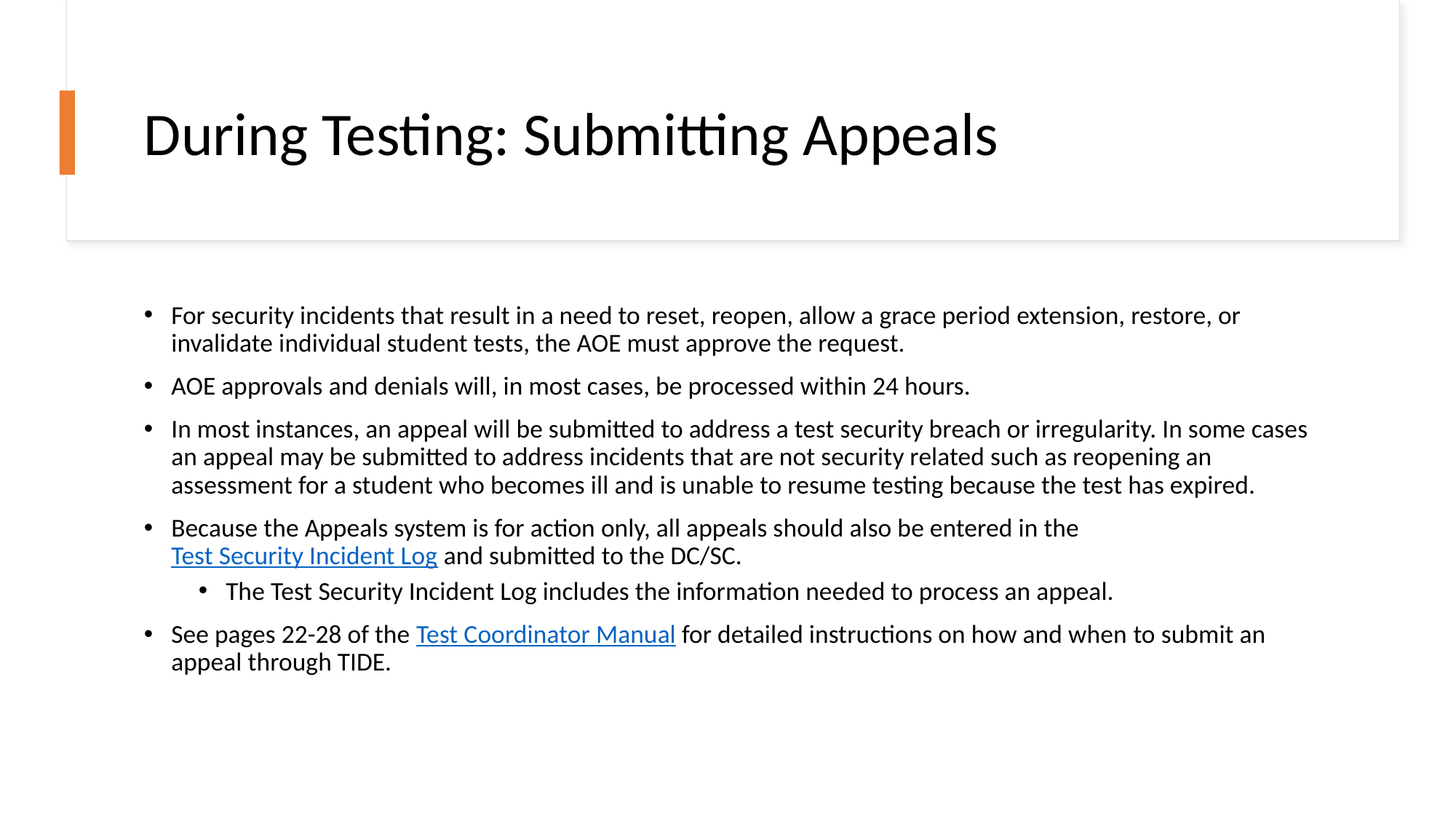

# During Testing: Submitting Appeals

For security incidents that result in a need to reset, reopen, allow a grace period extension, restore, or invalidate individual student tests, the AOE must approve the request.
AOE approvals and denials will, in most cases, be processed within 24 hours.
In most instances, an appeal will be submitted to address a test security breach or irregularity. In some cases an appeal may be submitted to address incidents that are not security related such as reopening an assessment for a student who becomes ill and is unable to resume testing because the test has expired.
Because the Appeals system is for action only, all appeals should also be entered in the Test Security Incident Log and submitted to the DC/SC.
The Test Security Incident Log includes the information needed to process an appeal.
See pages 22-28 of the Test Coordinator Manual for detailed instructions on how and when to submit an appeal through TIDE.